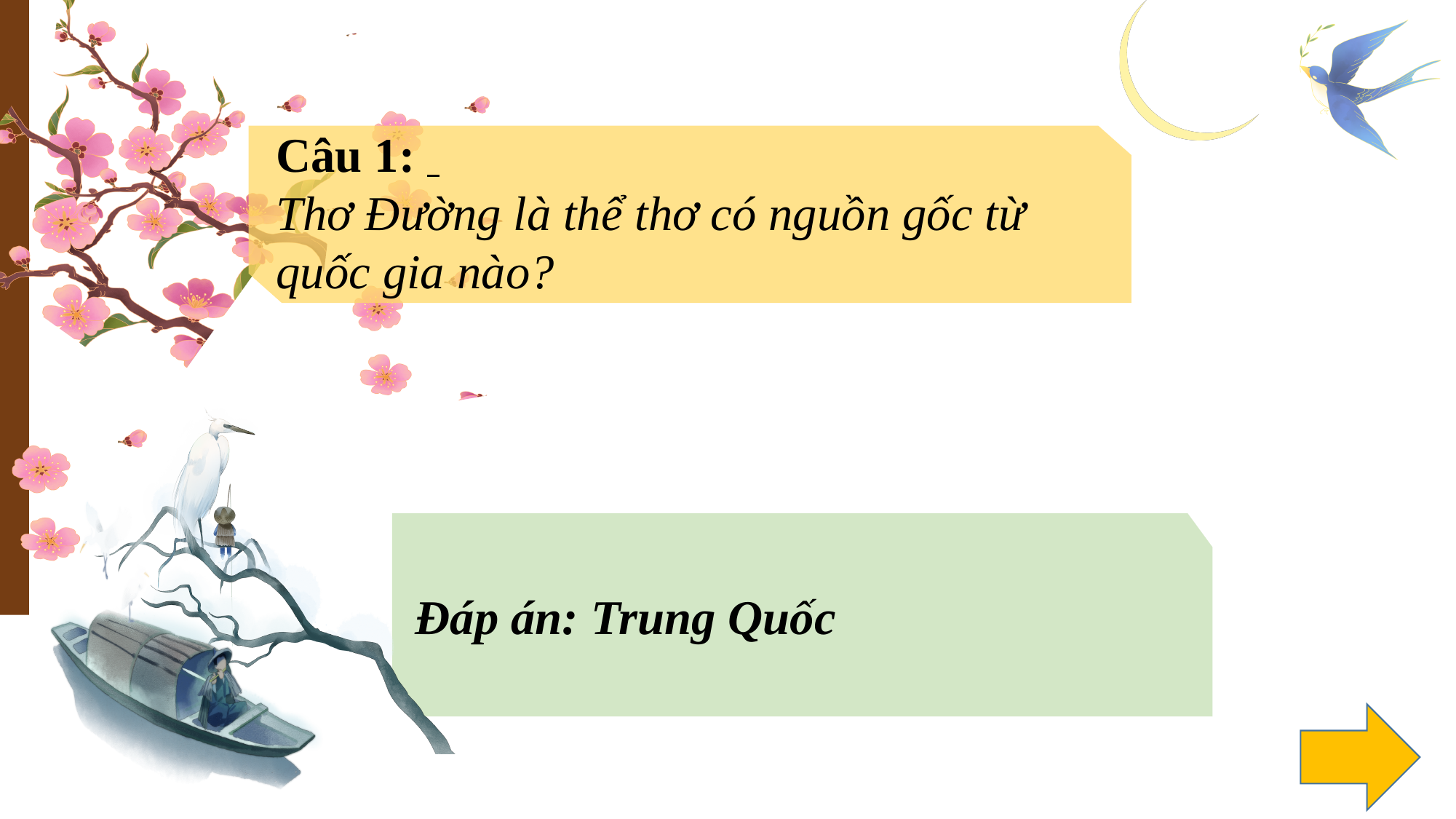

PHIẾU HỌC TẬP 02

Câu 1:
Thơ Đường là thể thơ có nguồn gốc từ quốc gia nào?

Đáp án: Trung Quốc